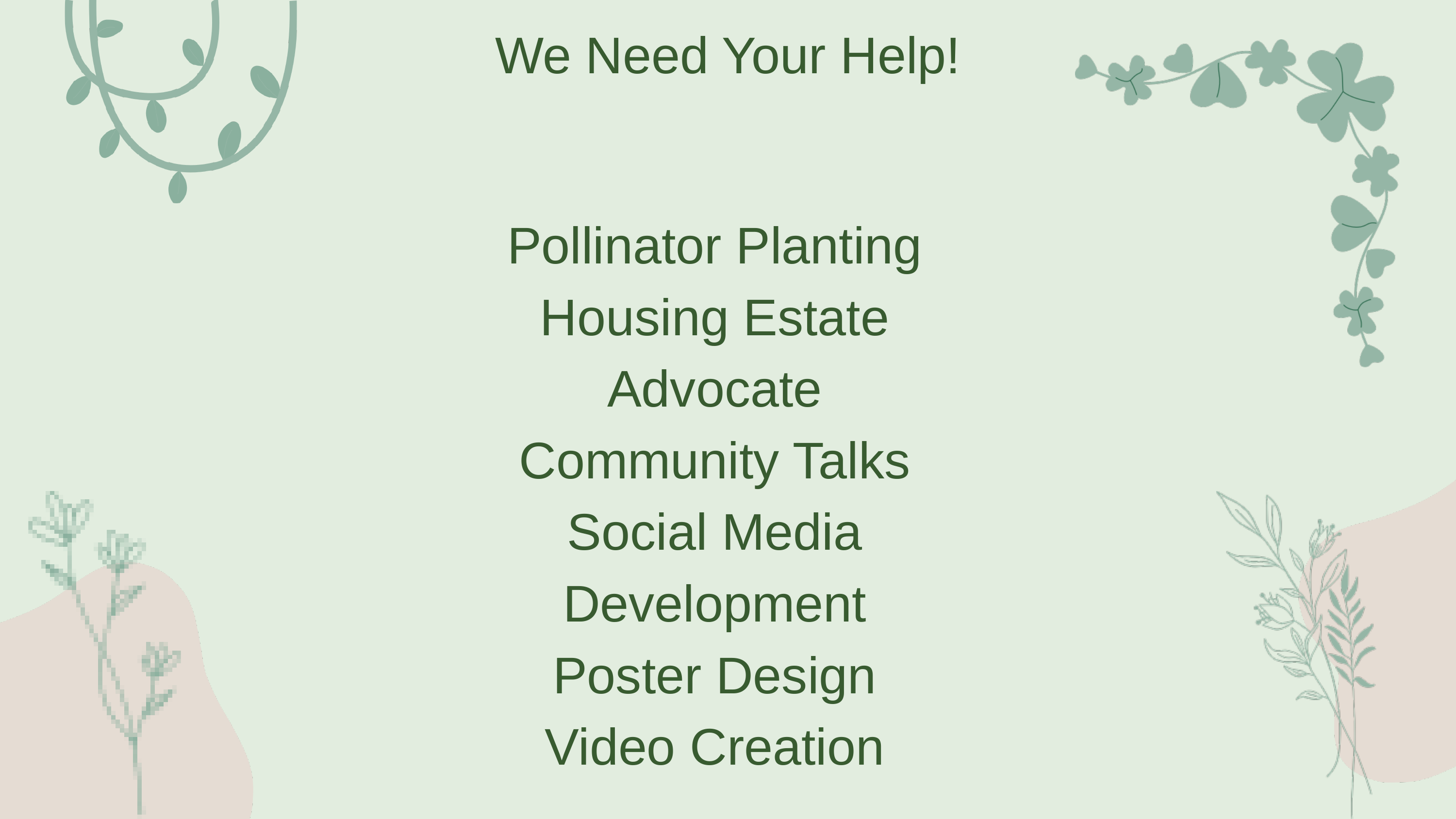

We Need Your Help!

Pollinator Planting
Housing Estate Advocate
Community Talks
Social Media Development
Poster Design
Video Creation